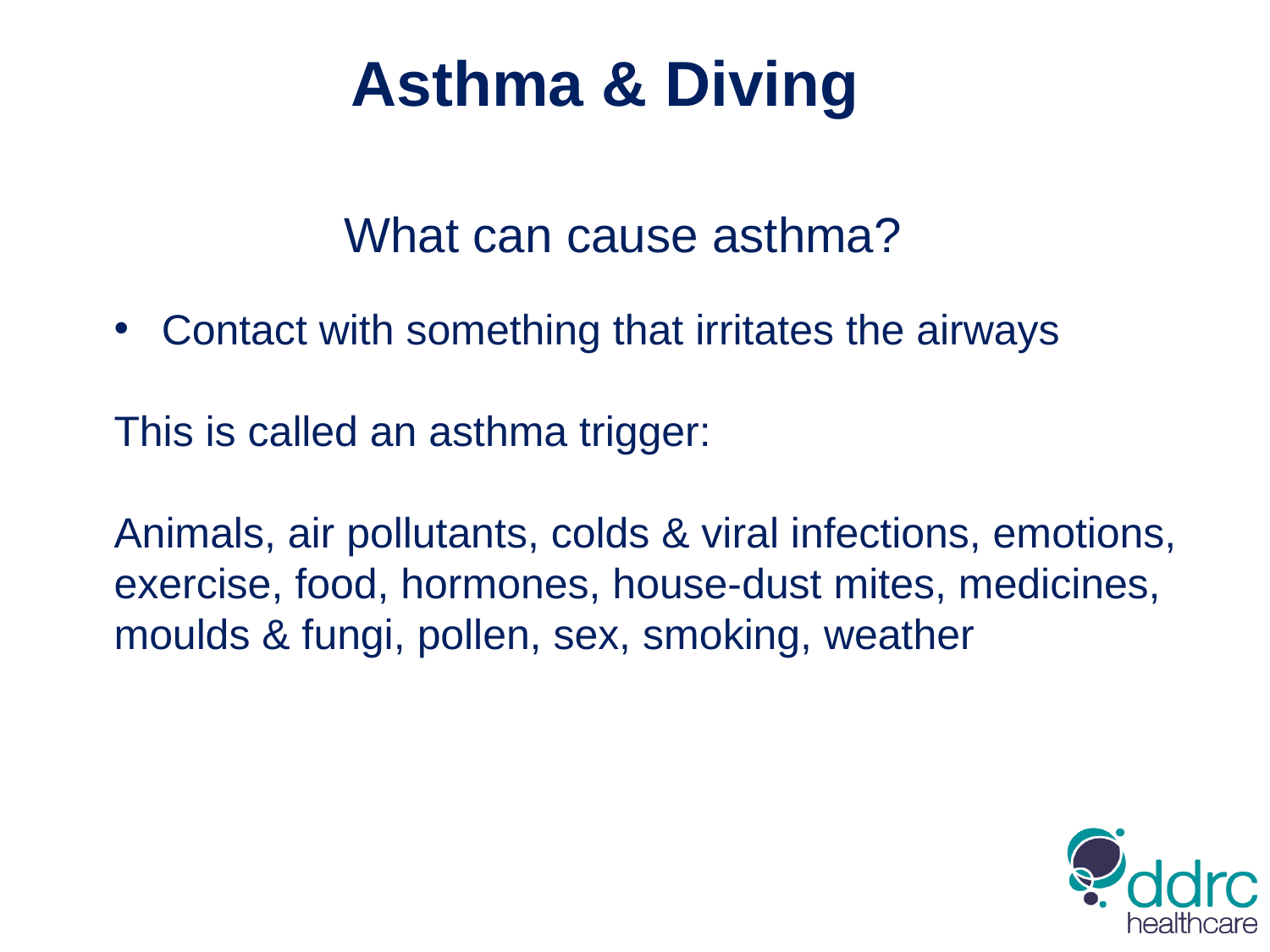

Asthma & Diving
What can cause asthma?
Contact with something that irritates the airways

This is called an asthma trigger:

Animals, air pollutants, colds & viral infections, emotions, exercise, food, hormones, house-dust mites, medicines, moulds & fungi, pollen, sex, smoking, weather